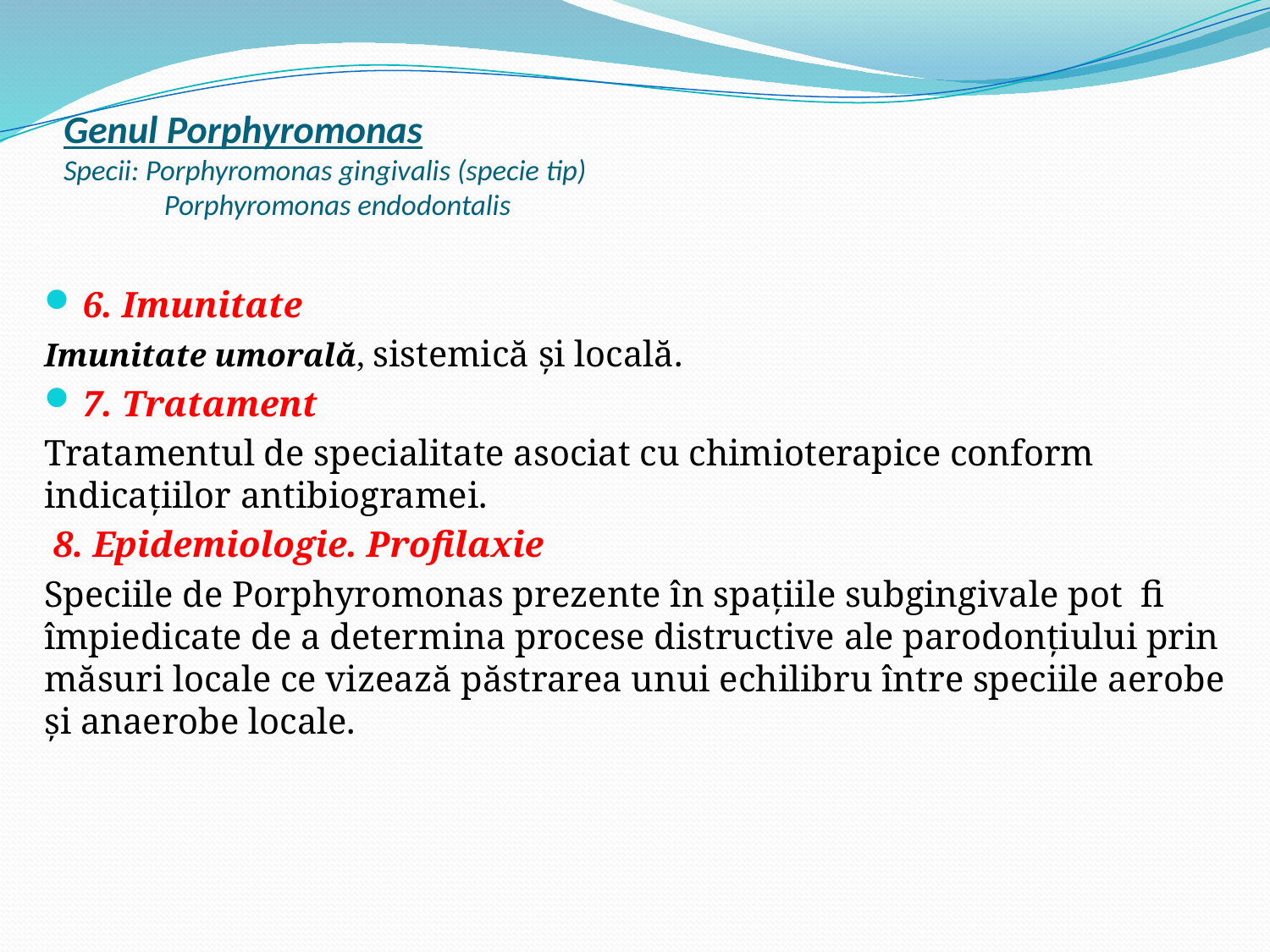

# Genul Porphyromonas Specii: Porphyromonas gingivalis (specie tip) Porphyromonas endodontalis
6. Imunitate
Imunitate umorală, sistemică şi locală.
7. Tratament
Tratamentul de specialitate asociat cu chimioterapice conform indicaţiilor antibiogramei.
 8. Epidemiologie. Profilaxie
Speciile de Porphyromonas prezente în spaţiile subgingivale pot  fi împiedicate de a determina procese distructive ale parodonţiului prin măsuri locale ce vizează păstrarea unui echilibru între speciile aerobe şi anaerobe locale.